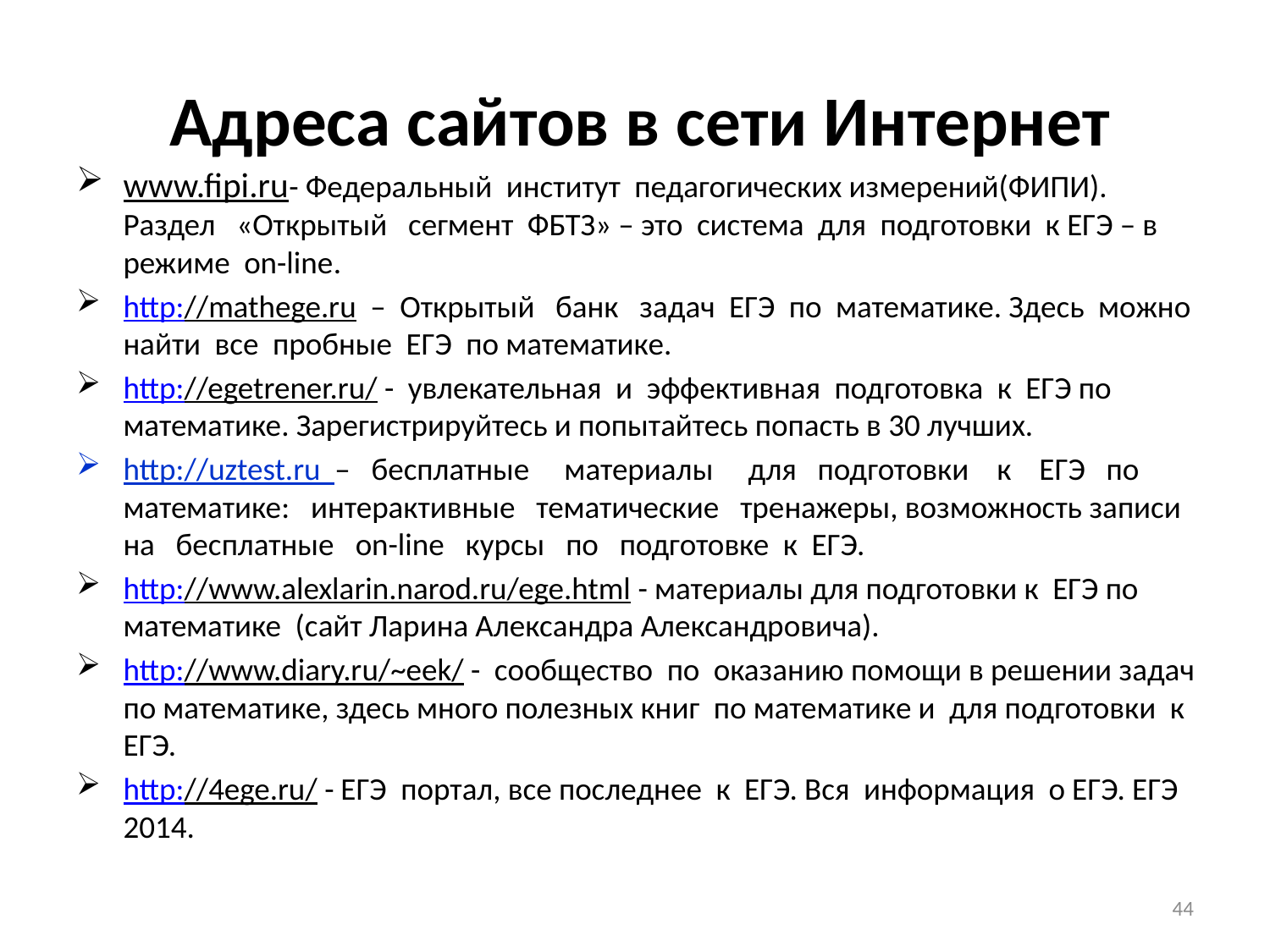

# Адреса сайтов в сети Интернет
www.fipi.ru- Федеральный  институт  педагогических измерений(ФИПИ).  Раздел   «Открытый   сегмент  ФБТЗ» – это  система  для  подготовки  к ЕГЭ – в  режиме  on-line.
http://mathege.ru  –  Открытый   банк   задач  ЕГЭ  по  математике. Здесь  можно  найти  все  пробные  ЕГЭ  по математике.
http://egetrener.ru/ -  увлекательная  и  эффективная  подготовка  к  ЕГЭ по математике. Зарегистрируйтесь и попытайтесь попасть в 30 лучших.
http://uztest.ru  –   бесплатные     материалы     для   подготовки    к    ЕГЭ   по математике:   интерактивные   тематические   тренажеры, возможность записи   на   бесплатные   on-line   курсы   по   подготовке  к  ЕГЭ.
http://www.alexlarin.narod.ru/ege.html - материалы для подготовки к  ЕГЭ по математике  (сайт Ларина Александра Александровича).
http://www.diary.ru/~eek/ -  сообщество  по  оказанию помощи в решении задач  по математике, здесь много полезных книг  по математике и  для подготовки  к  ЕГЭ.
http://4ege.ru/ - ЕГЭ  портал, все последнее  к  ЕГЭ. Вся  информация  о ЕГЭ. ЕГЭ 2014.

44